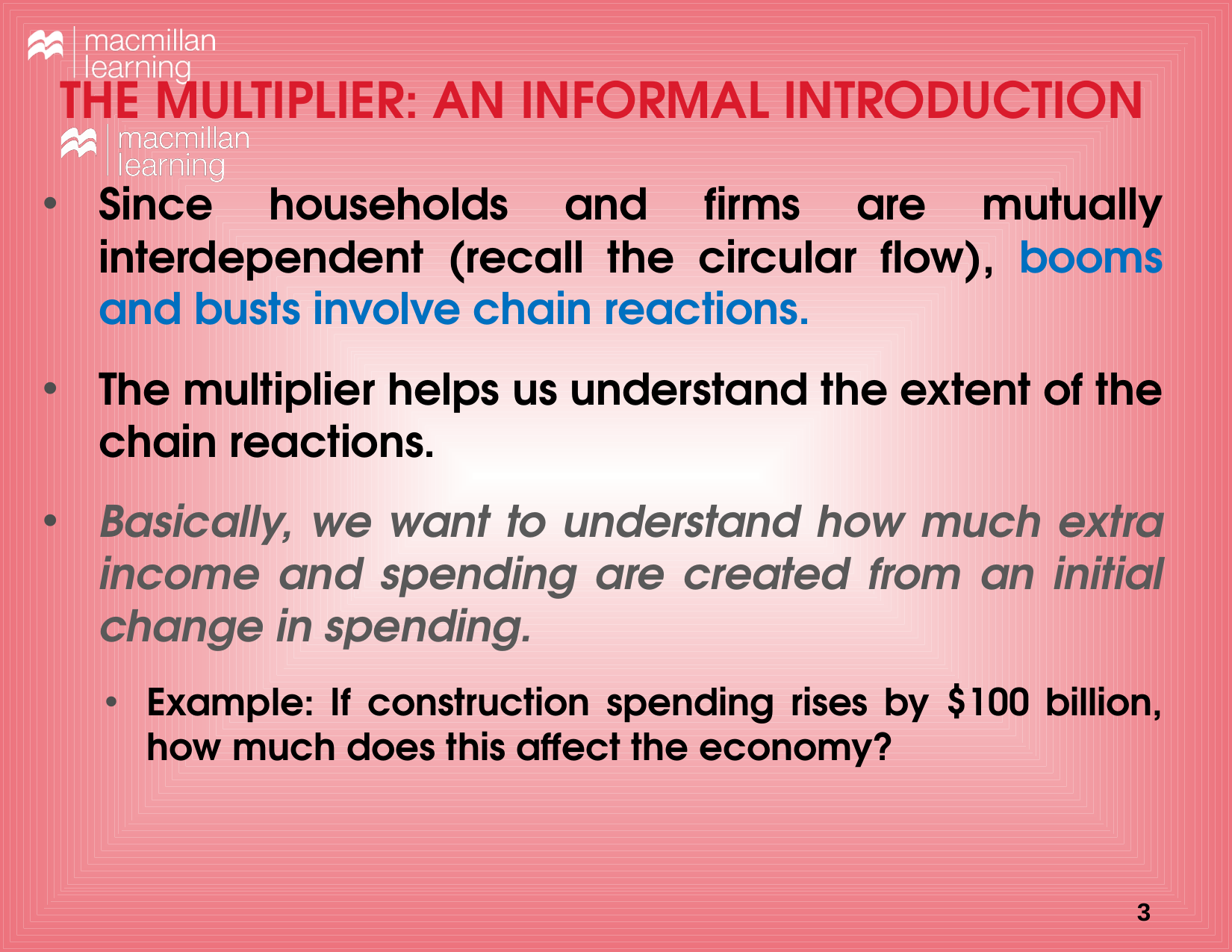

THE MULTIPLIER: AN INFORMAL INTRODUCTION
Since households and firms are mutually interdependent (recall the circular flow), booms and busts involve chain reactions.
The multiplier helps us understand the extent of the chain reactions.
Basically, we want to understand how much extra income and spending are created from an initial change in spending.
Example: If construction spending rises by $100 billion, how much does this affect the economy?